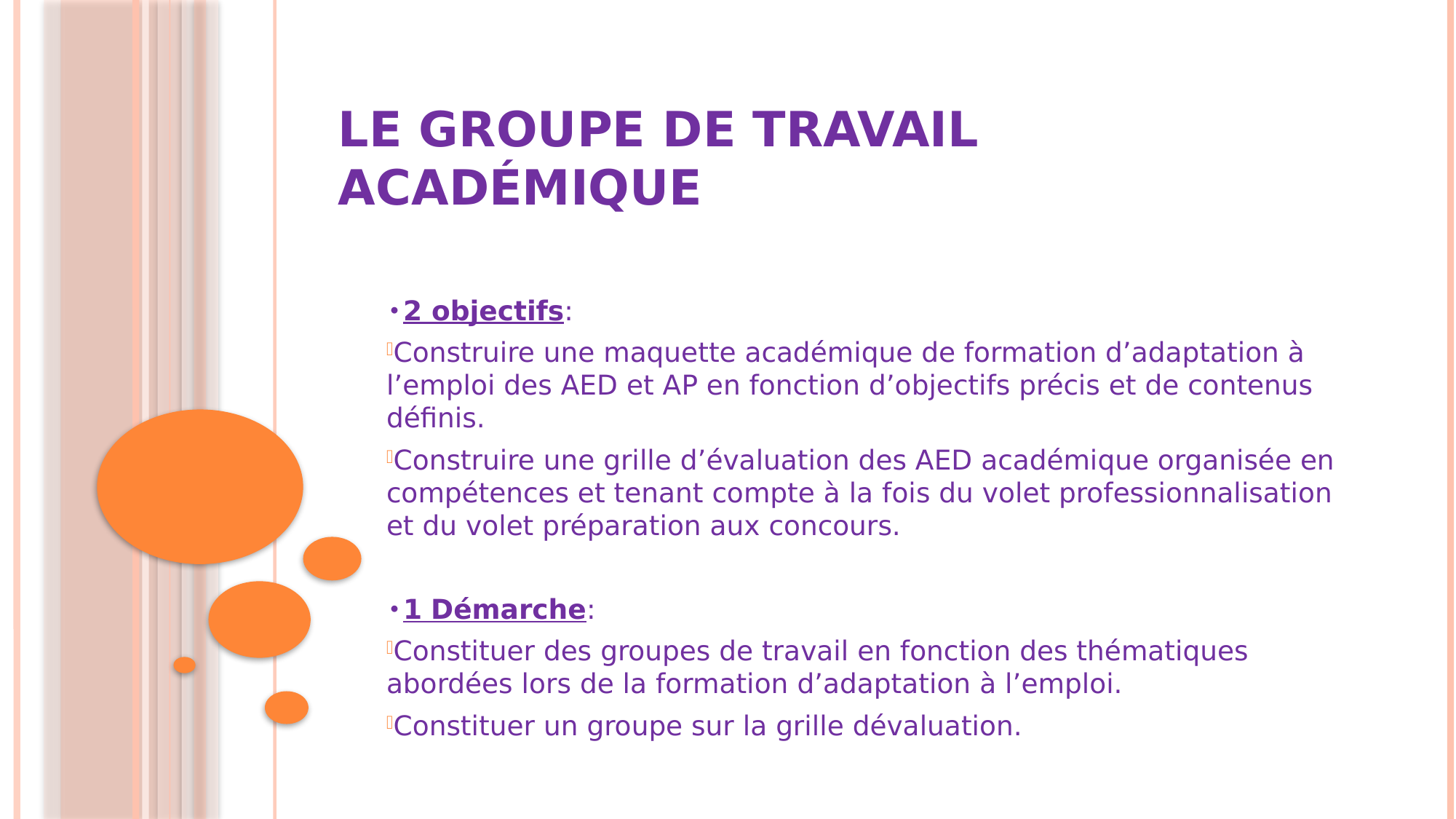

# Le groupe de travail académique
•2 objectifs:
Construire une maquette académique de formation d’adaptation à l’emploi des AED et AP en fonction d’objectifs précis et de contenus définis.
Construire une grille d’évaluation des AED académique organisée en compétences et tenant compte à la fois du volet professionnalisation et du volet préparation aux concours.

•1 Démarche:
Constituer des groupes de travail en fonction des thématiques abordées lors de la formation d’adaptation à l’emploi.
Constituer un groupe sur la grille dévaluation.